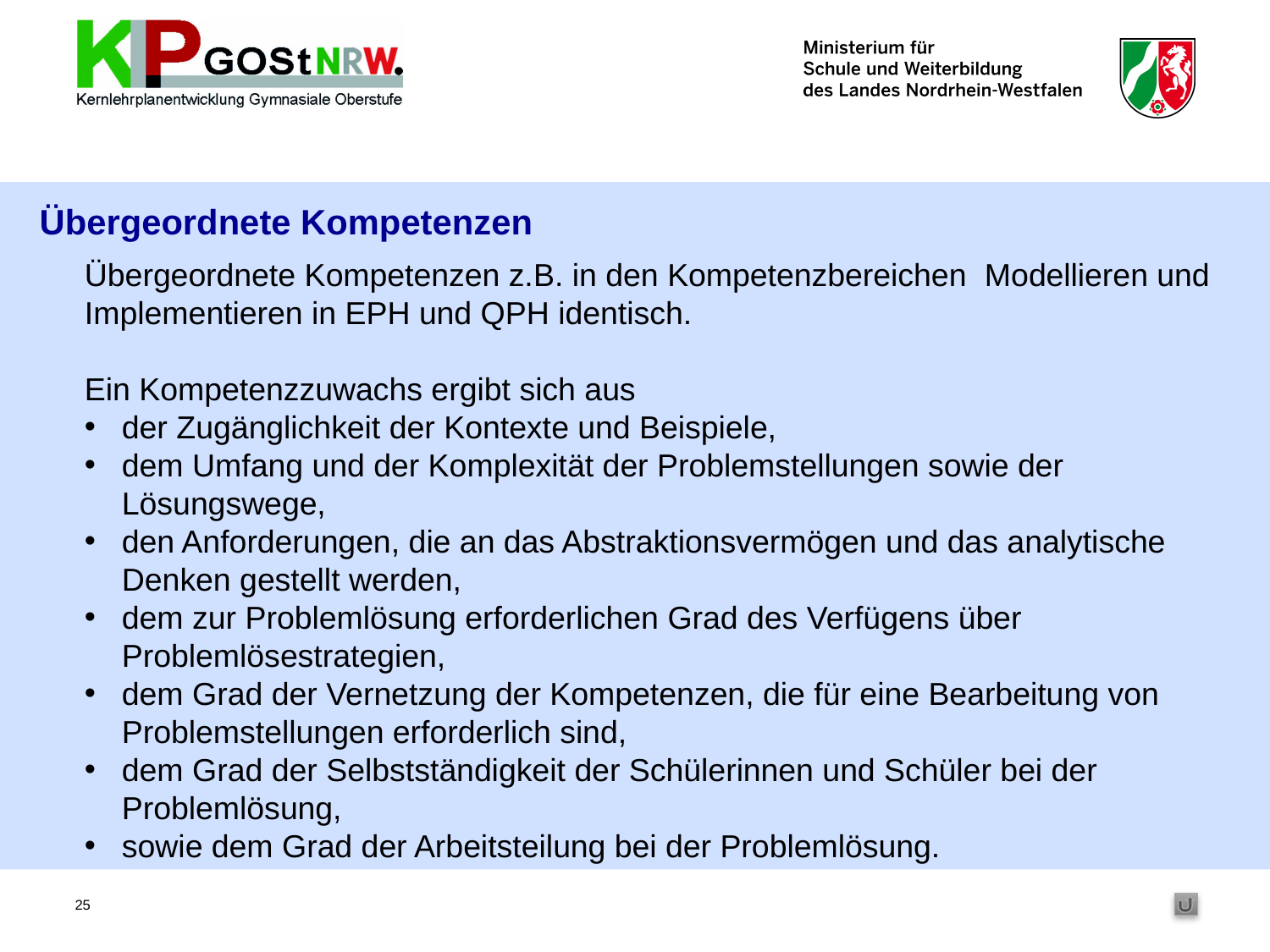

# Übergeordnete Kompetenzen
Übergeordnete Kompetenzen z.B. in den Kompetenzbereichen  Modellieren und Implementieren in EPH und QPH identisch.

Ein Kompetenzzuwachs ergibt sich aus
der Zugänglichkeit der Kontexte und Beispiele,
dem Umfang und der Komplexität der Problemstellungen sowie der Lösungswege,
den Anforderungen, die an das Abstraktionsvermögen und das analytische Denken gestellt werden,
dem zur Problemlösung erforderlichen Grad des Verfügens über Problemlösestrategien,
dem Grad der Vernetzung der Kompetenzen, die für eine Bearbeitung von Problemstellungen erforderlich sind,
dem Grad der Selbstständigkeit der Schülerinnen und Schüler bei der Problemlösung,
sowie dem Grad der Arbeitsteilung bei der Problemlösung.

25